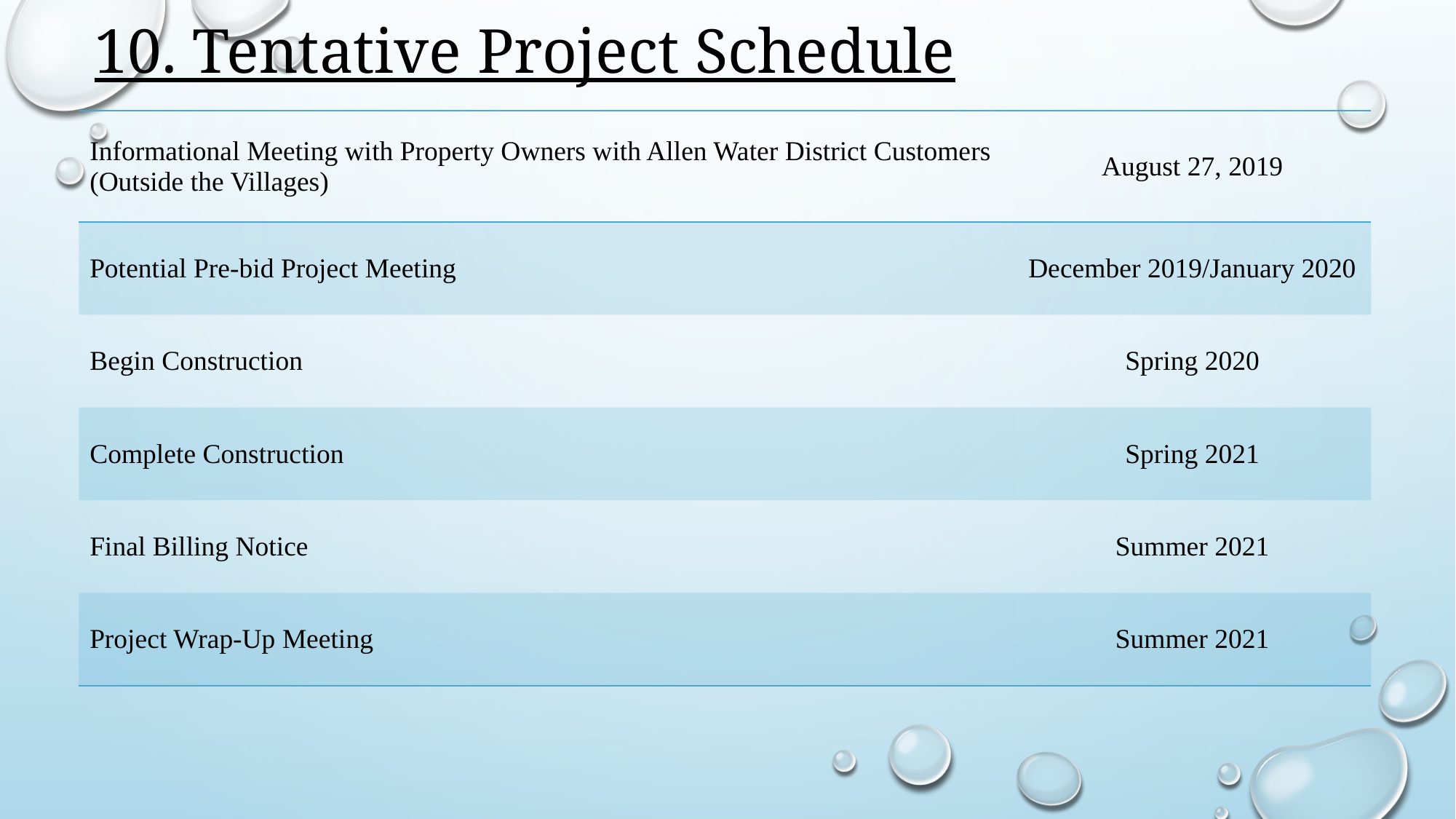

# 10. Tentative Project Schedule
| Informational Meeting with Property Owners with Allen Water District Customers (Outside the Villages) | August 27, 2019 |
| --- | --- |
| Potential Pre-bid Project Meeting | December 2019/January 2020 |
| Begin Construction | Spring 2020 |
| Complete Construction | Spring 2021 |
| Final Billing Notice | Summer 2021 |
| Project Wrap-Up Meeting | Summer 2021 |